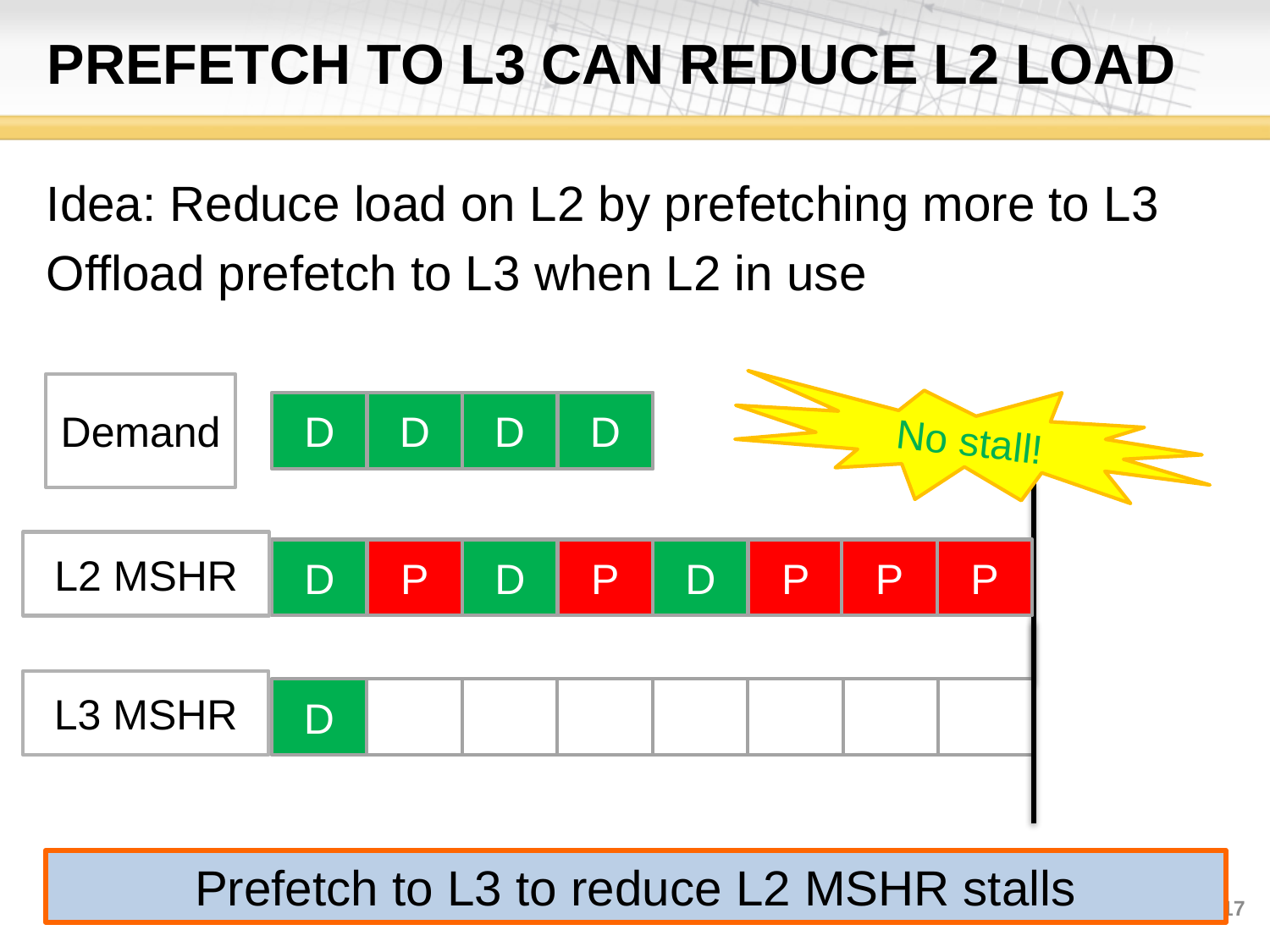

# Prefetch to l3 can reduce l2 load
Idea: Reduce load on L2 by prefetching more to L3
Offload prefetch to L3 when L2 in use

Demand
D
D
L2 MSHR
D
P
D
P
D
P
P
P
D
D
No stall!
D
P
P
P
L3 MSHR
D
P
R
P
R
P
P
P
Prefetch to L3 to reduce L2 MSHR stalls
17